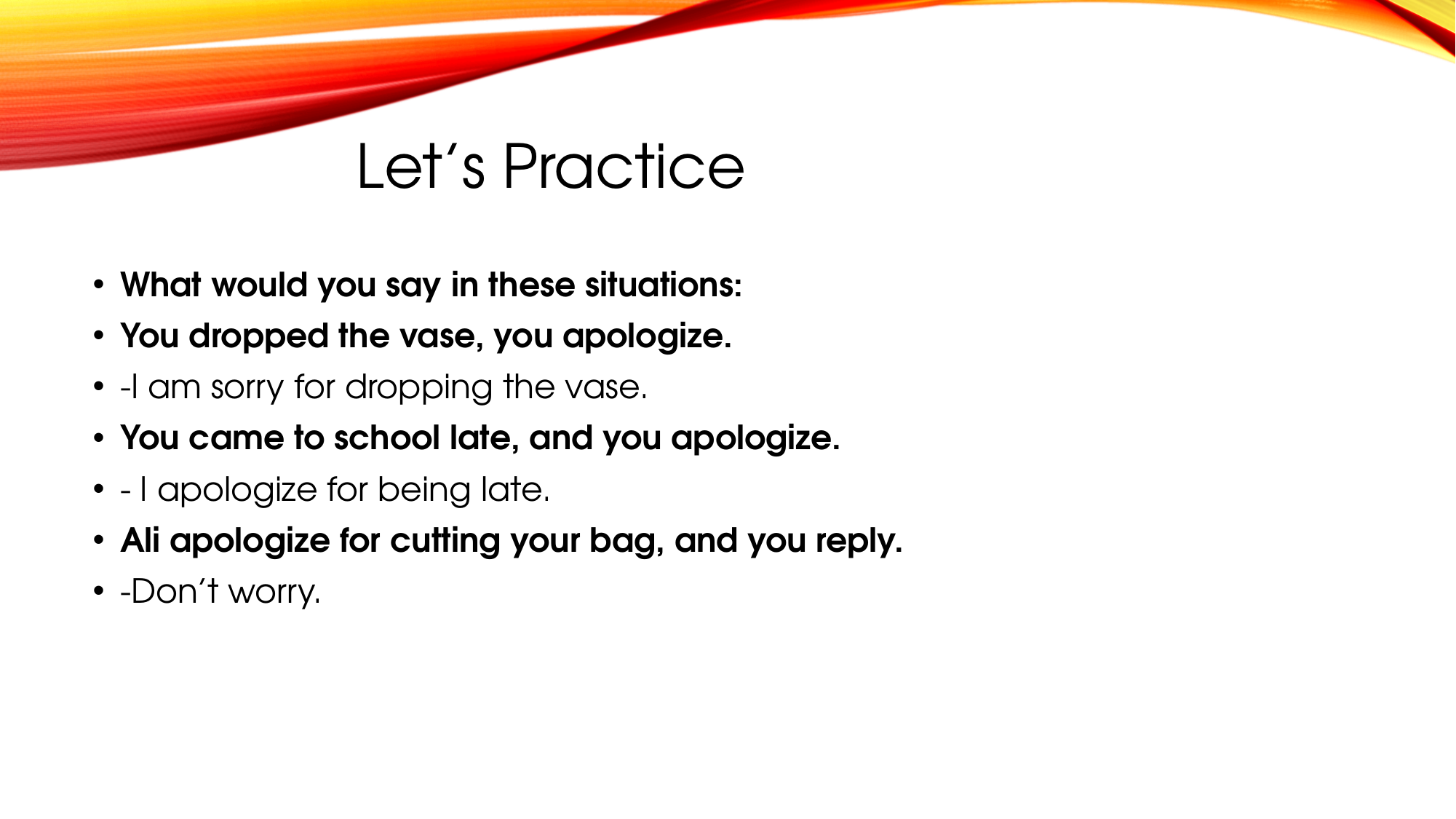

# Let’s Practice
What would you say in these situations:
You dropped the vase, you apologize.
-I am sorry for dropping the vase.
You came to school late, and you apologize.
- I apologize for being late.
Ali apologize for cutting your bag, and you reply.
-Don’t worry.